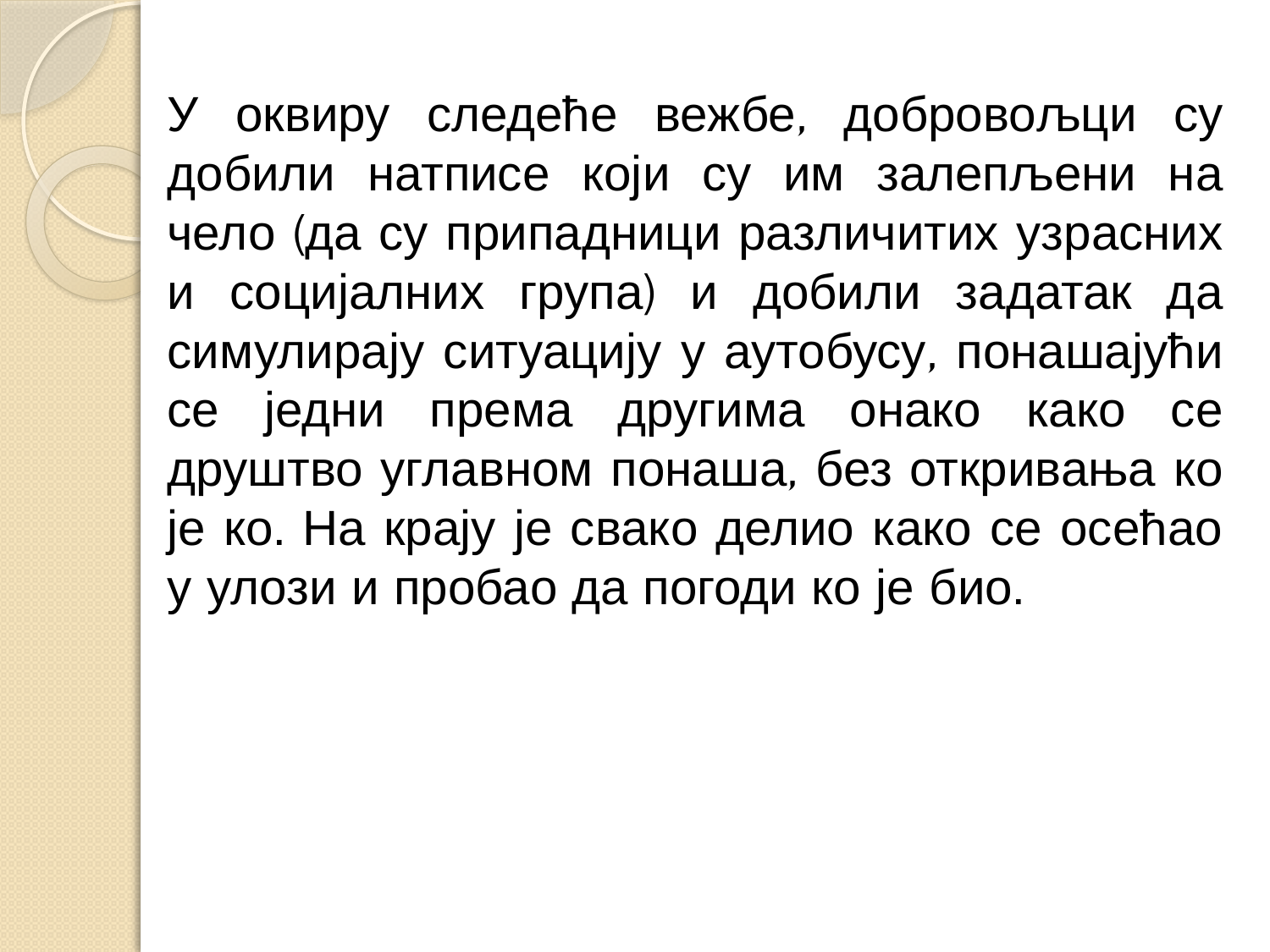

У оквиру следеће вежбе, добровољци су добили натписе који су им залепљени на чело (да су припадници различитих узрасних и социјалних група) и добили задатак да симулирају ситуацију у аутобусу, понашајући се једни према другима онако како се друштво углавном понаша, без откривања ко је ко. На крају је свако делио како се осећао у улози и пробао да погоди ко је био.